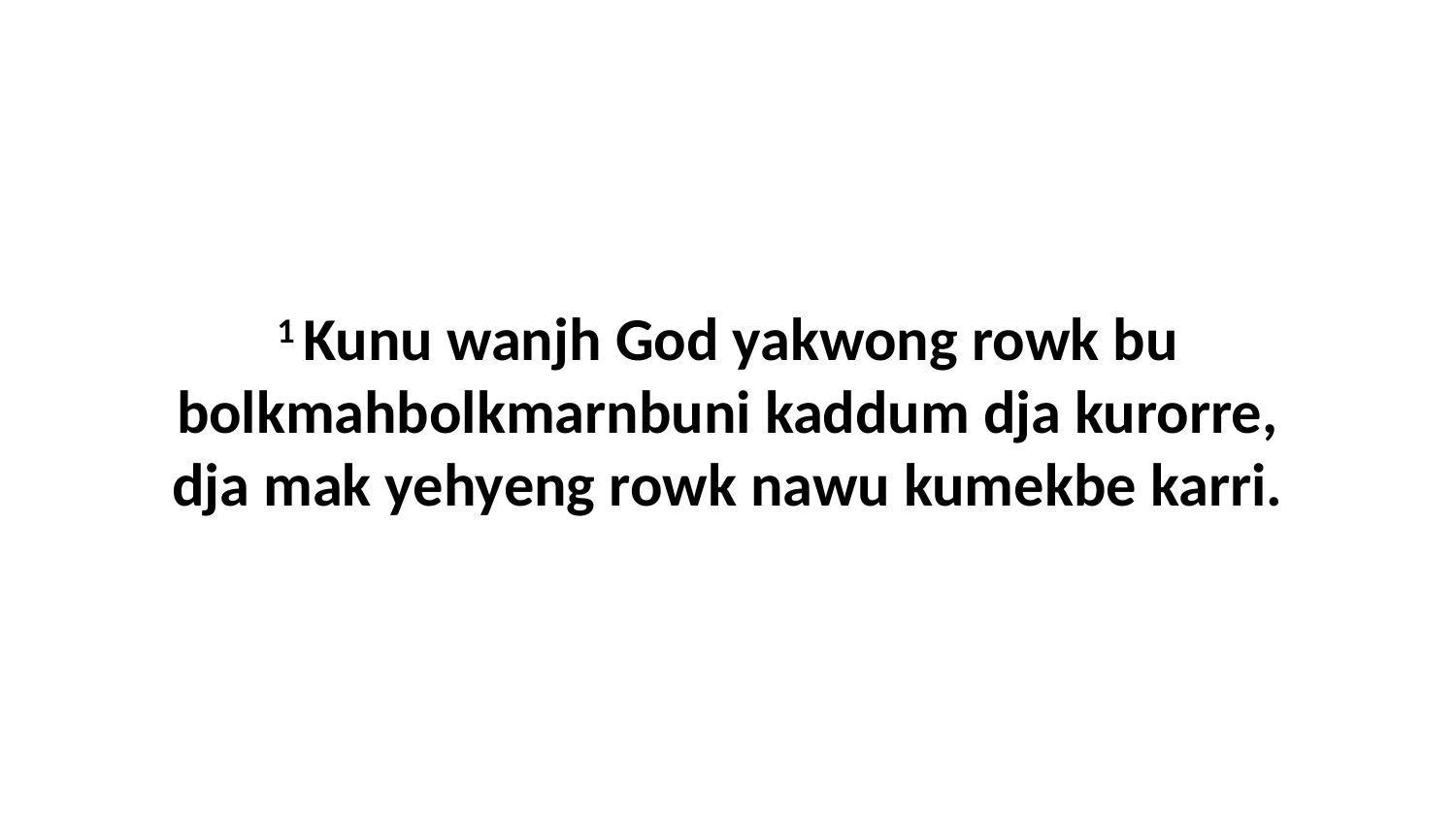

1 Kunu wanjh God yakwong rowk bu bolkmahbolkmarnbuni kaddum dja kurorre, dja mak yehyeng rowk nawu kumekbe karri.